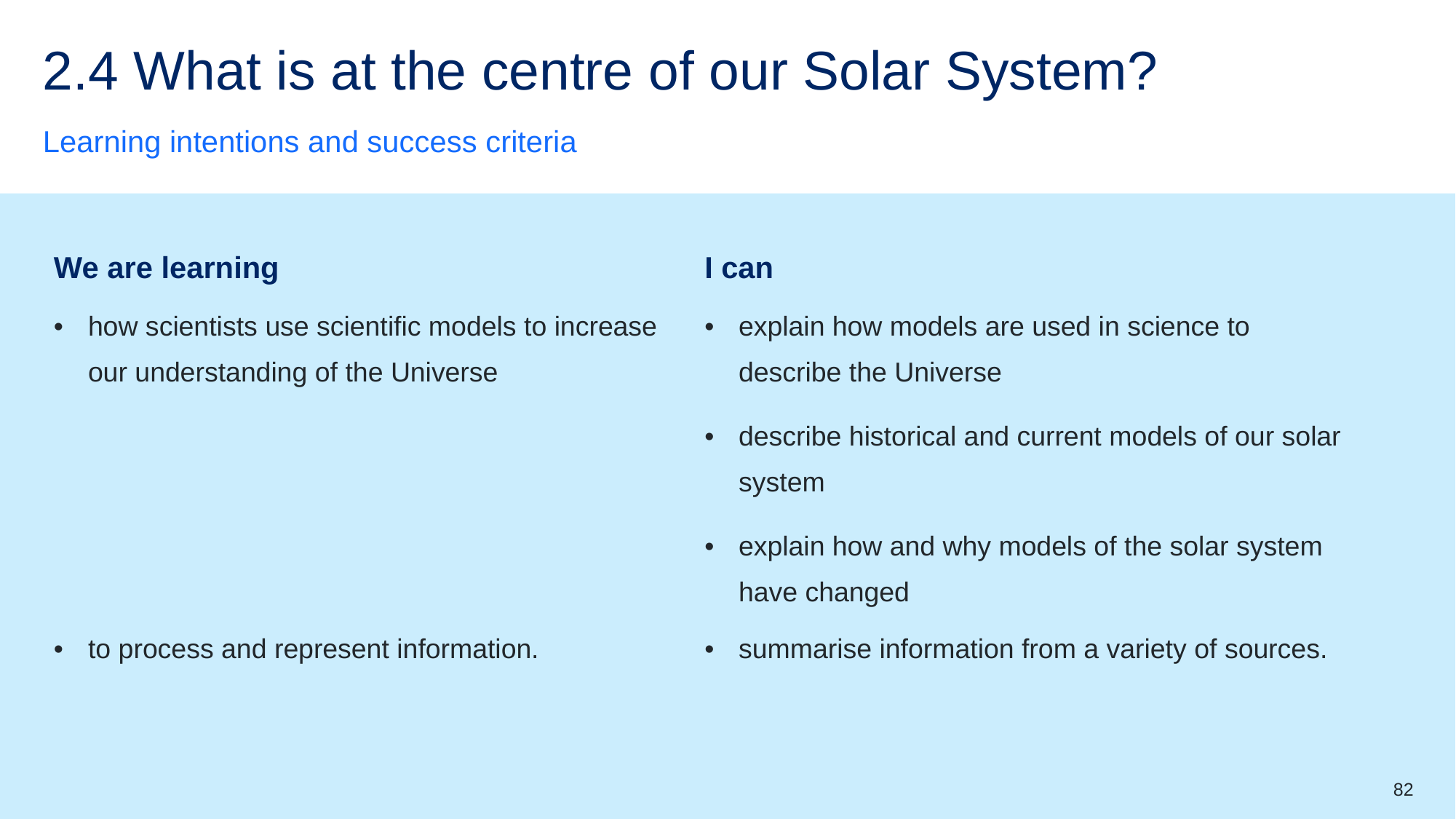

# 2.4 What is at the centre of our Solar System?
Learning intentions and success criteria
| We are learning | I can |
| --- | --- |
| how scientists use scientific models to increase our understanding of the Universe | explain how models are used in science to describe the Universe describe historical and current models of our solar system explain how and why models of the solar system have changed |
| to process and represent information. | summarise information from a variety of sources. |
82